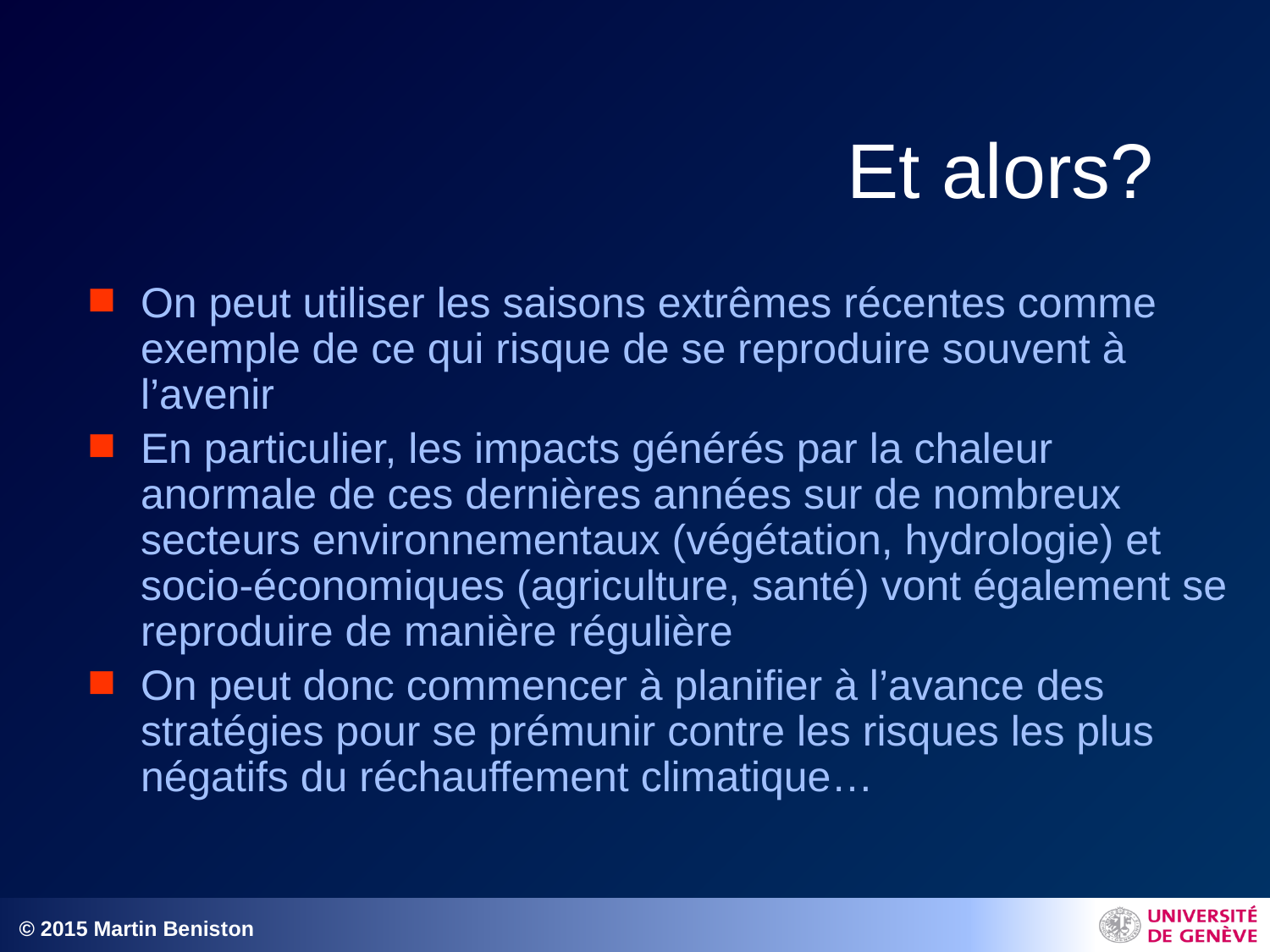

# Et alors?
On peut utiliser les saisons extrêmes récentes comme exemple de ce qui risque de se reproduire souvent à l’avenir
En particulier, les impacts générés par la chaleur anormale de ces dernières années sur de nombreux secteurs environnementaux (végétation, hydrologie) et socio-économiques (agriculture, santé) vont également se reproduire de manière régulière
On peut donc commencer à planifier à l’avance des stratégies pour se prémunir contre les risques les plus négatifs du réchauffement climatique…